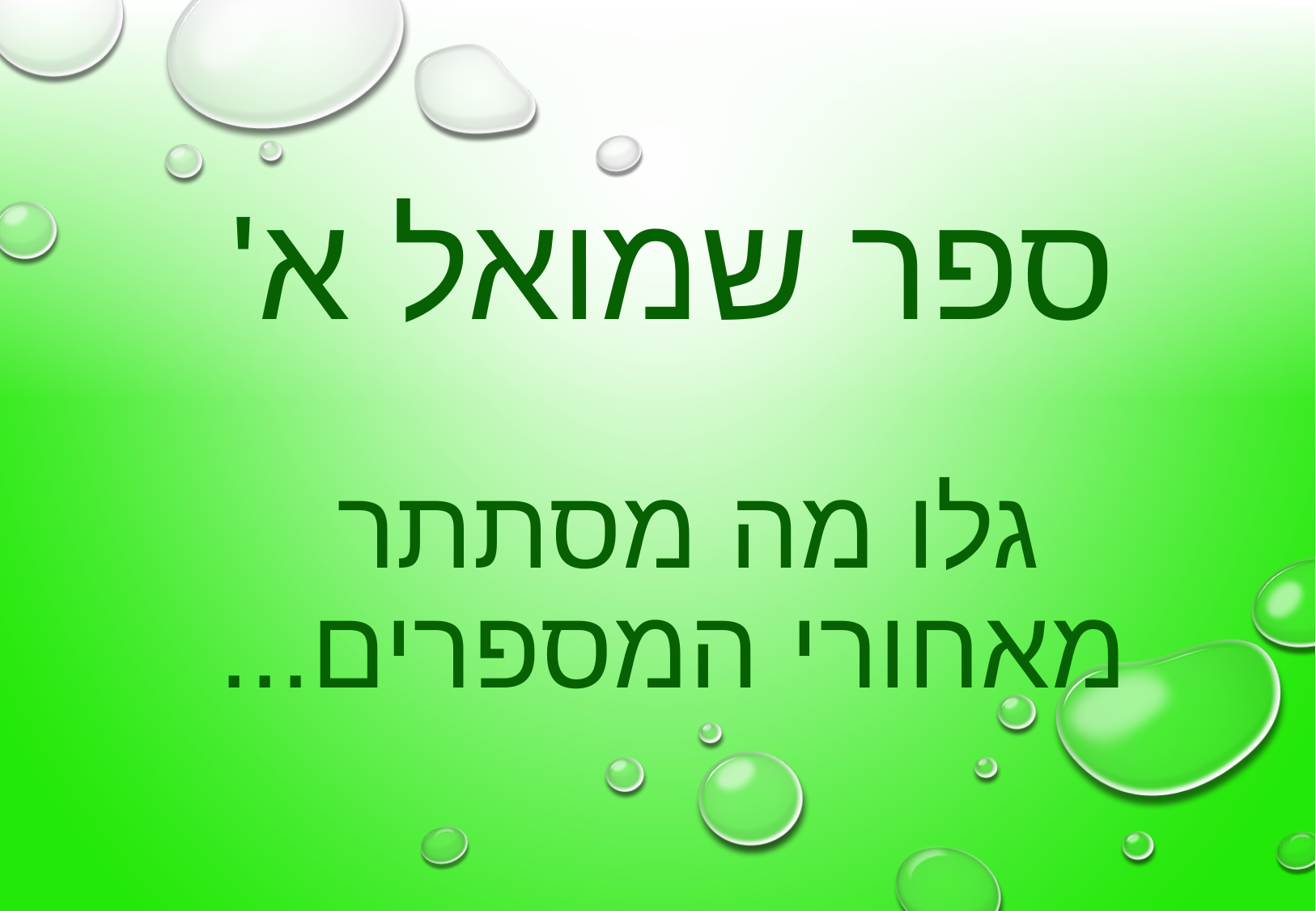

# ספר שמואל א' גלו מה מסתתר מאחורי המספרים...